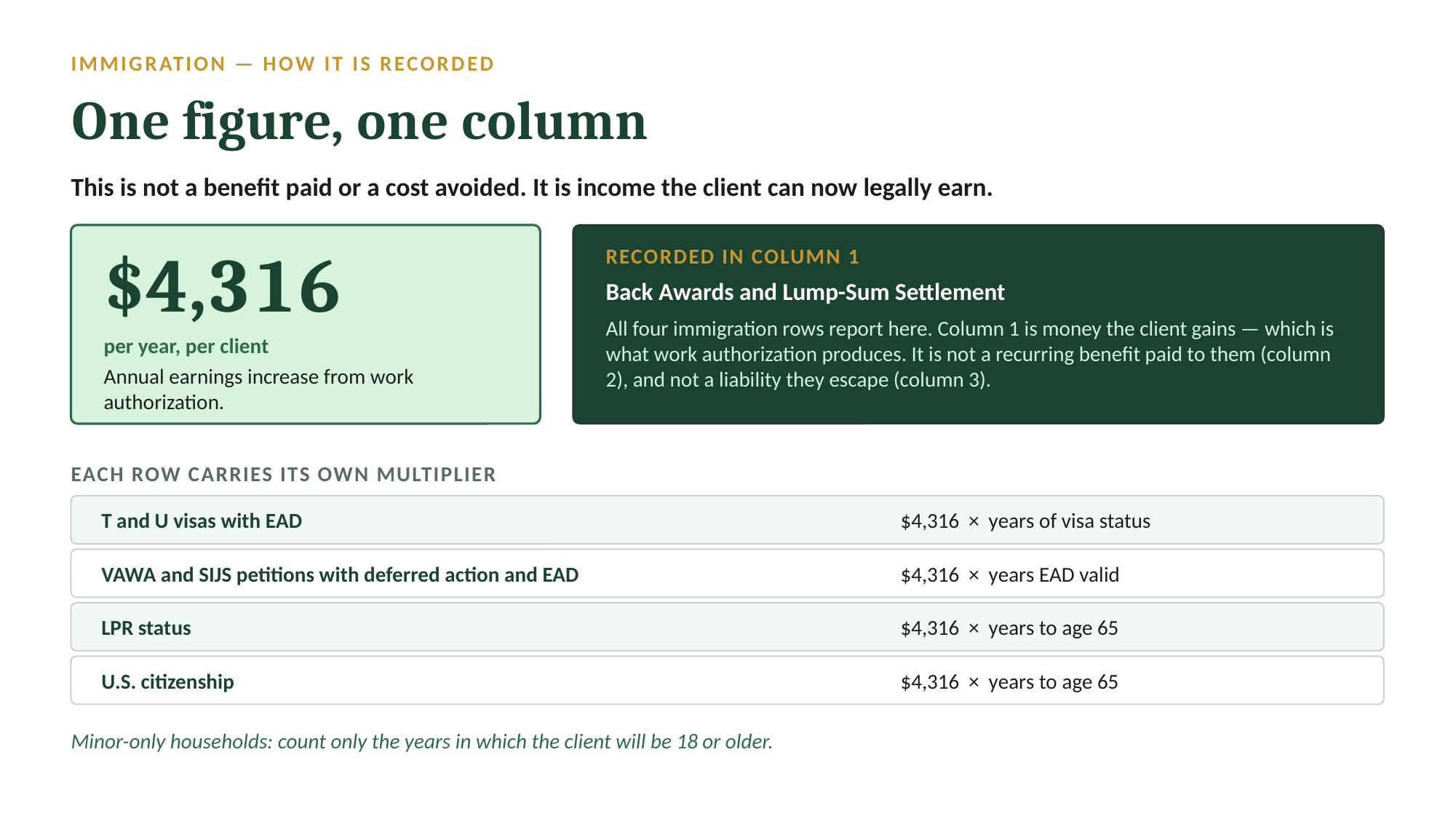

IMMIGRATION — HOW IT IS RECORDED
One figure, one column
This is not a benefit paid or a cost avoided. It is income the client can now legally earn.

$4,316
RECORDED IN COLUMN 1
Back Awards and Lump-Sum Settlement
All four immigration rows report here. Column 1 is money the client gains — which is what work authorization produces. It is not a recurring benefit paid to them (column 2), and not a liability they escape (column 3).
per year, per client
Annual earnings increase from work authorization.
EACH ROW CARRIES ITS OWN MULTIPLIER

T and U visas with EAD
$4,316  ×  years of visa status

VAWA and SIJS petitions with deferred action and EAD
$4,316  ×  years EAD valid

LPR status
$4,316  ×  years to age 65

U.S. citizenship
$4,316  ×  years to age 65
Minor-only households: count only the years in which the client will be 18 or older.